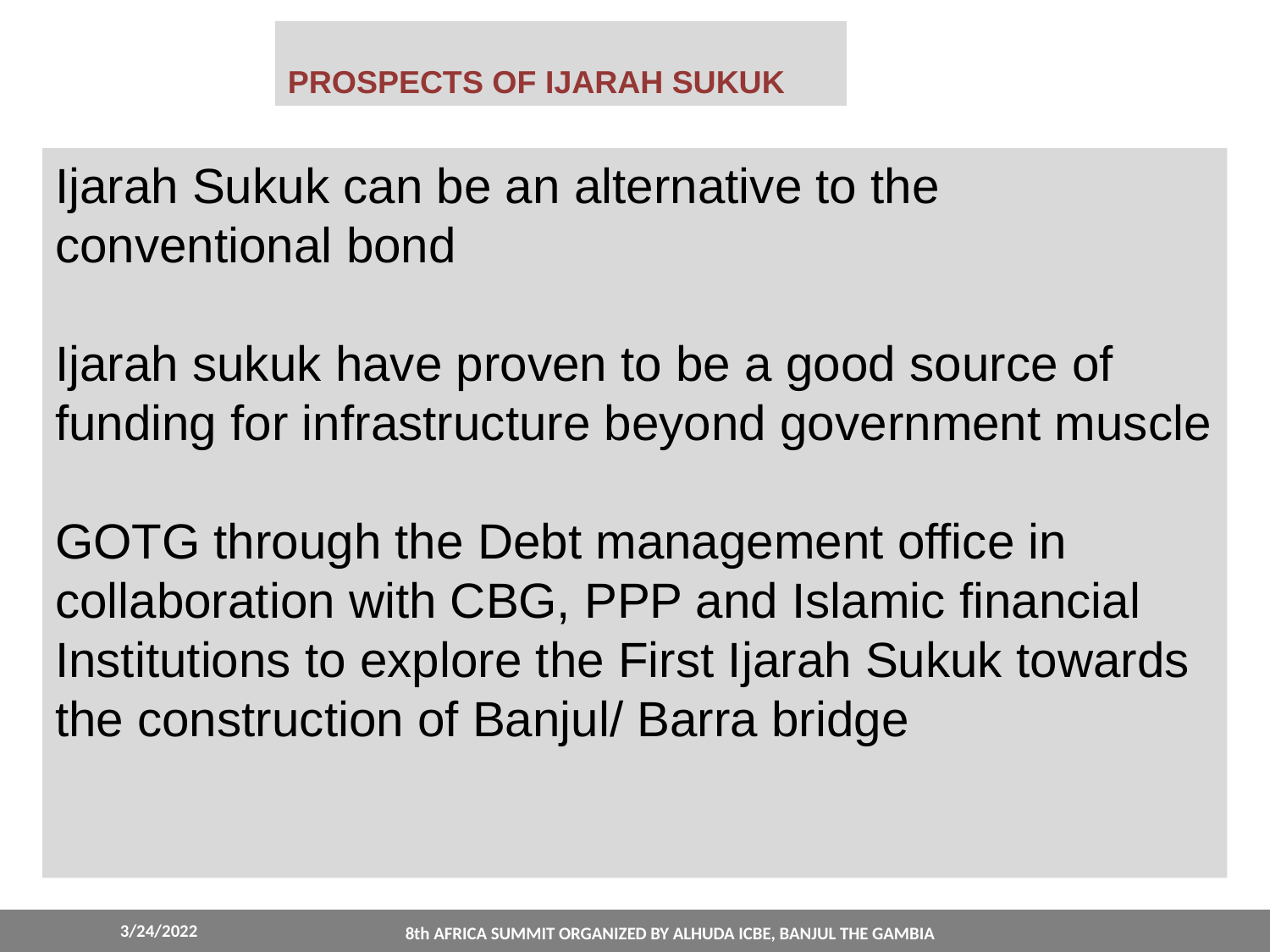

PROSPECTS OF IJARAH SUKUK
# Ijarah Sukuk can be an alternative to the conventional bond Ijarah sukuk have proven to be a good source of funding for infrastructure beyond government muscle GOTG through the Debt management office in collaboration with CBG, PPP and Islamic financial Institutions to explore the First Ijarah Sukuk towards the construction of Banjul/ Barra bridge
3/24/2022
8th AFRICA SUMMIT ORGANIZED BY ALHUDA ICBE, BANJUL THE GAMBIA